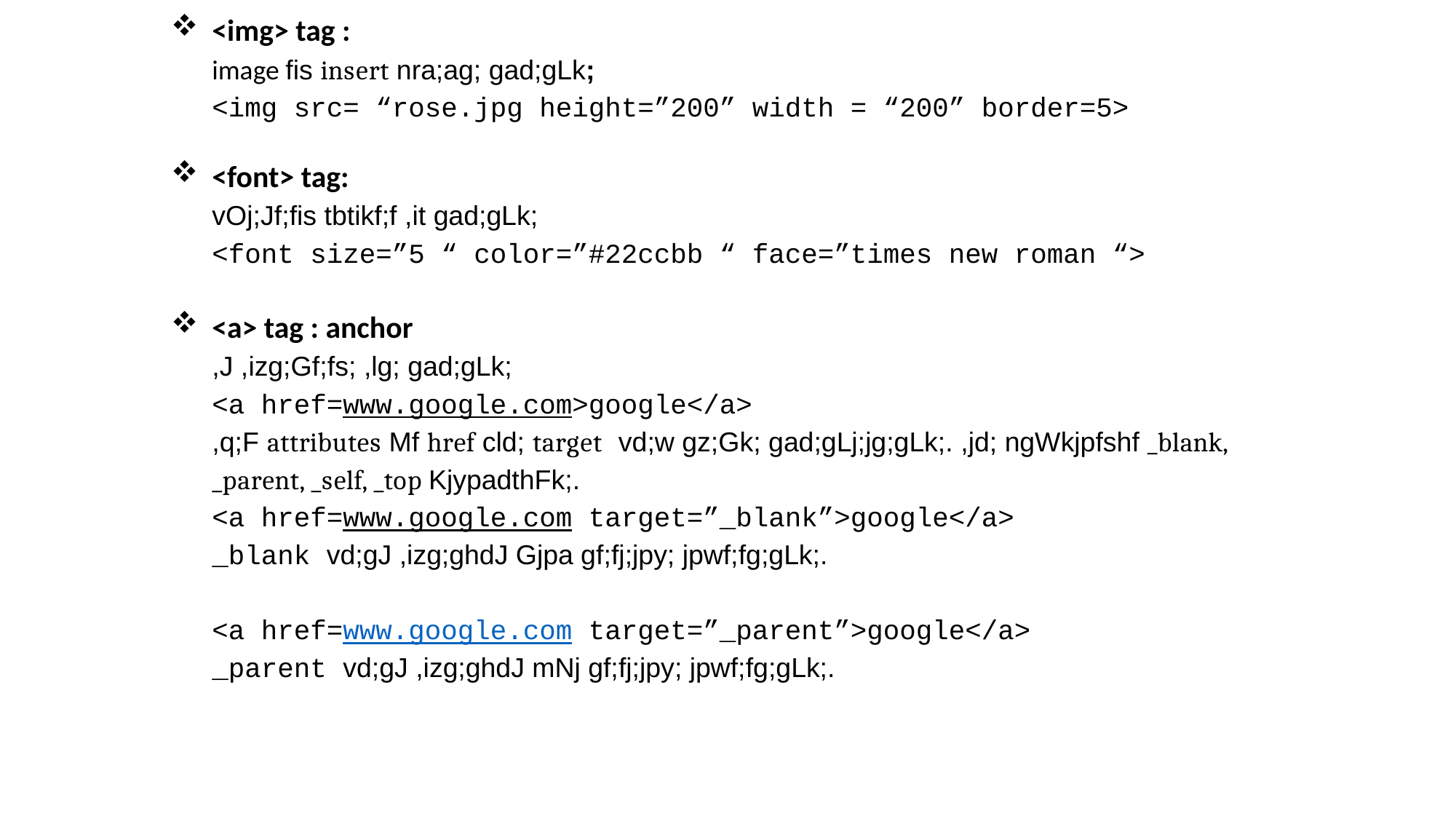

<img> tag :
image fis insert nra;ag; gad;gLk;
<img src= “rose.jpg height=”200” width = “200” border=5>
<font> tag:
vOj;Jf;fis tbtikf;f ,it gad;gLk;
<font size=”5 “ color=”#22ccbb “ face=”times new roman “>
<a> tag : anchor
,J ,izg;Gf;fs; ,lg; gad;gLk;
<a href=www.google.com>google</a>
,q;F attributes Mf href cld; target vd;w gz;Gk; gad;gLj;jg;gLk;. ,jd; ngWkjpfshf _blank, _parent, _self, _top KjypadthFk;.
<a href=www.google.com target=”_blank”>google</a>
_blank vd;gJ ,izg;ghdJ Gjpa gf;fj;jpy; jpwf;fg;gLk;.
<a href=www.google.com target=”_parent”>google</a>
_parent vd;gJ ,izg;ghdJ mNj gf;fj;jpy; jpwf;fg;gLk;.